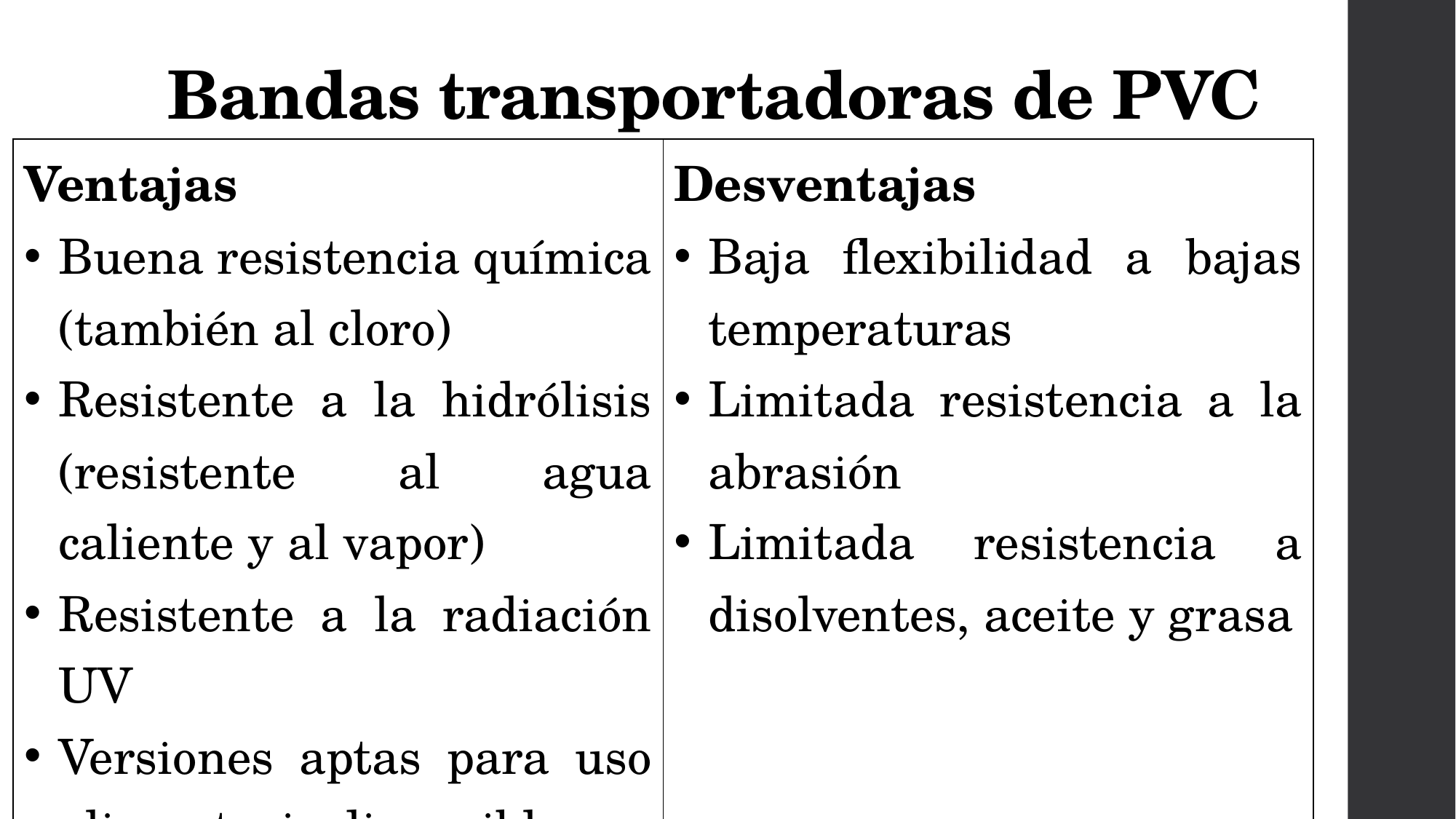

# Bandas transportadoras de PVC
| Ventajas Buena resistencia química (también al cloro) Resistente a la hidrólisis (resistente al agua caliente y al vapor) Resistente a la radiación UV Versiones aptas para uso alimentario disponibles Precio razonable | Desventajas Baja flexibilidad a bajas temperaturas Limitada resistencia a la abrasión Limitada resistencia a disolventes, aceite y grasa |
| --- | --- |